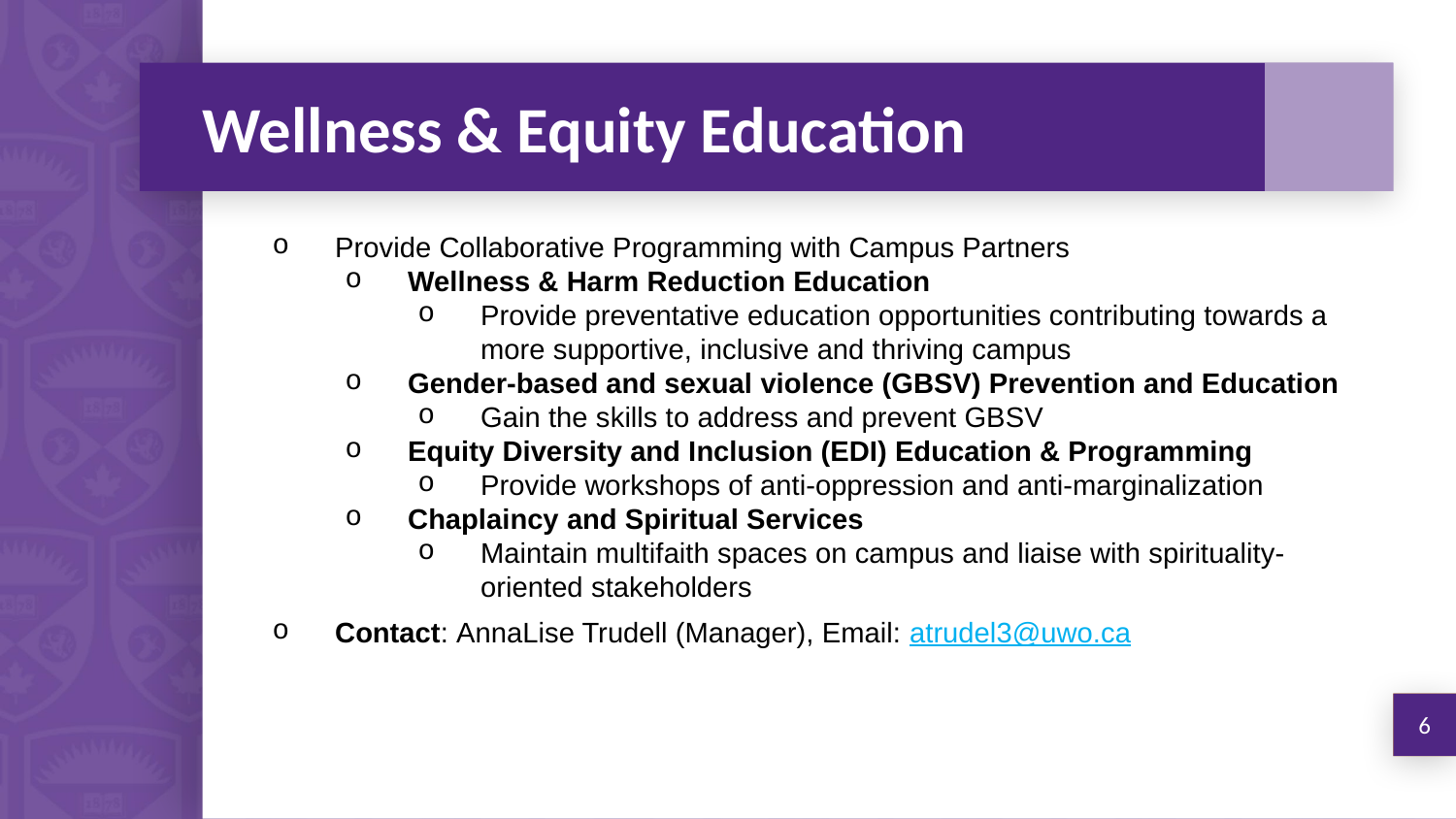

# Wellness & Equity Education
Provide Collaborative Programming with Campus Partners
Wellness & Harm Reduction Education
Provide preventative education opportunities contributing towards a more supportive, inclusive and thriving campus
Gender-based and sexual violence (GBSV) Prevention and Education
Gain the skills to address and prevent GBSV
Equity Diversity and Inclusion (EDI) Education & Programming
Provide workshops of anti-oppression and anti-marginalization
Chaplaincy and Spiritual Services
Maintain multifaith spaces on campus and liaise with spirituality-oriented stakeholders
Contact: AnnaLise Trudell (Manager), Email: atrudel3@uwo.ca

6